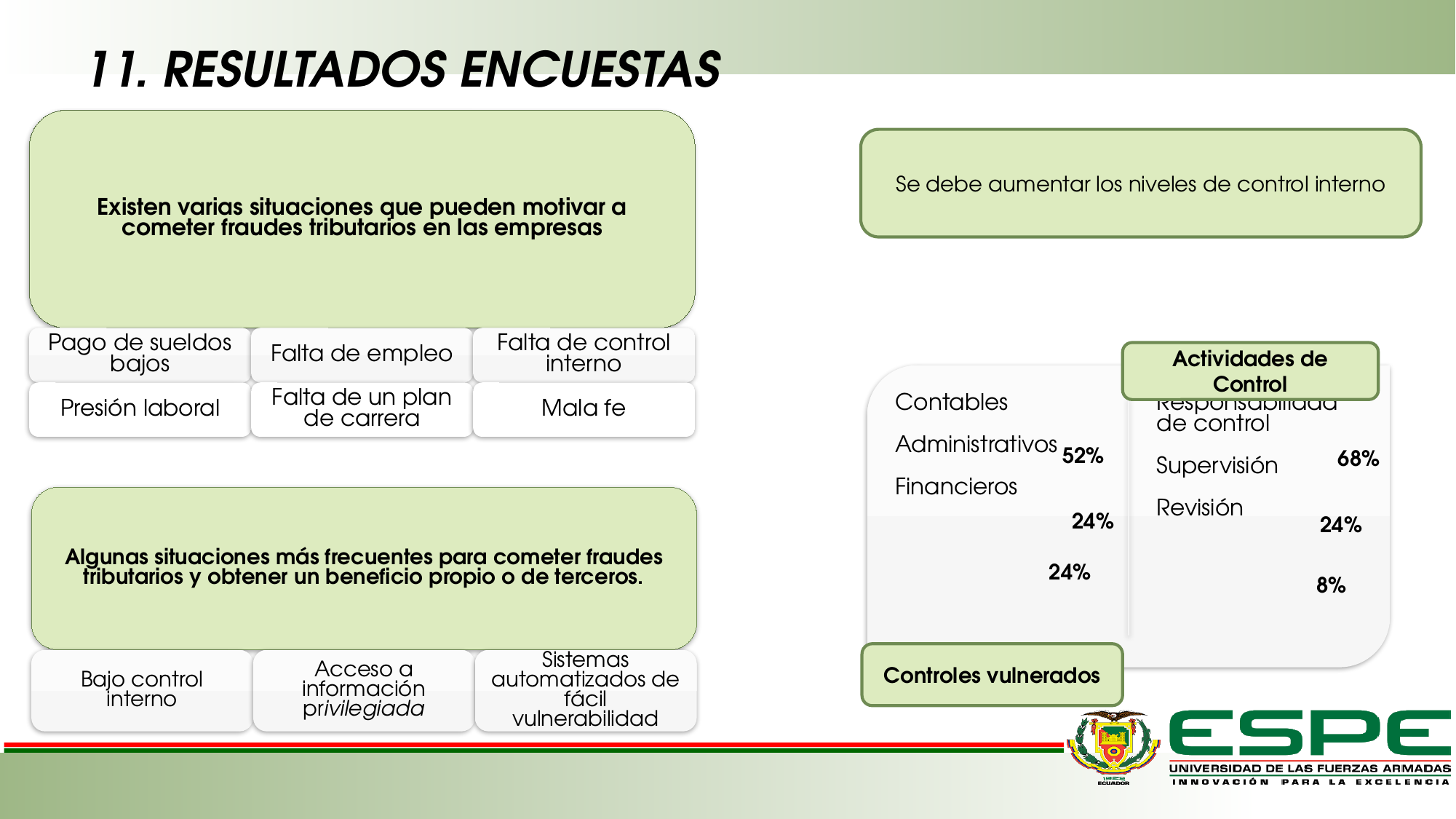

# 11. RESULTADOS ENCUESTAS
Existen varias situaciones que pueden motivar a cometer fraudes tributarios en las empresas
Pago de sueldos bajos
Presión laboral
Falta de empleo
Falta de un plan de carrera
Mala fe
Falta de control interno
Se debe aumentar los niveles de control interno
Contables
Responsabilidad de control
Supervisión
Revisión
Actividades de Control
52%
68%
Algunas situaciones más frecuentes para cometer fraudes tributarios y obtener un beneficio propio o de terceros.
Bajo control interno
Acceso a información privilegiada
Sistemas automatizados de fácil vulnerabilidad
24%
24%
24%
8%
Controles vulnerados